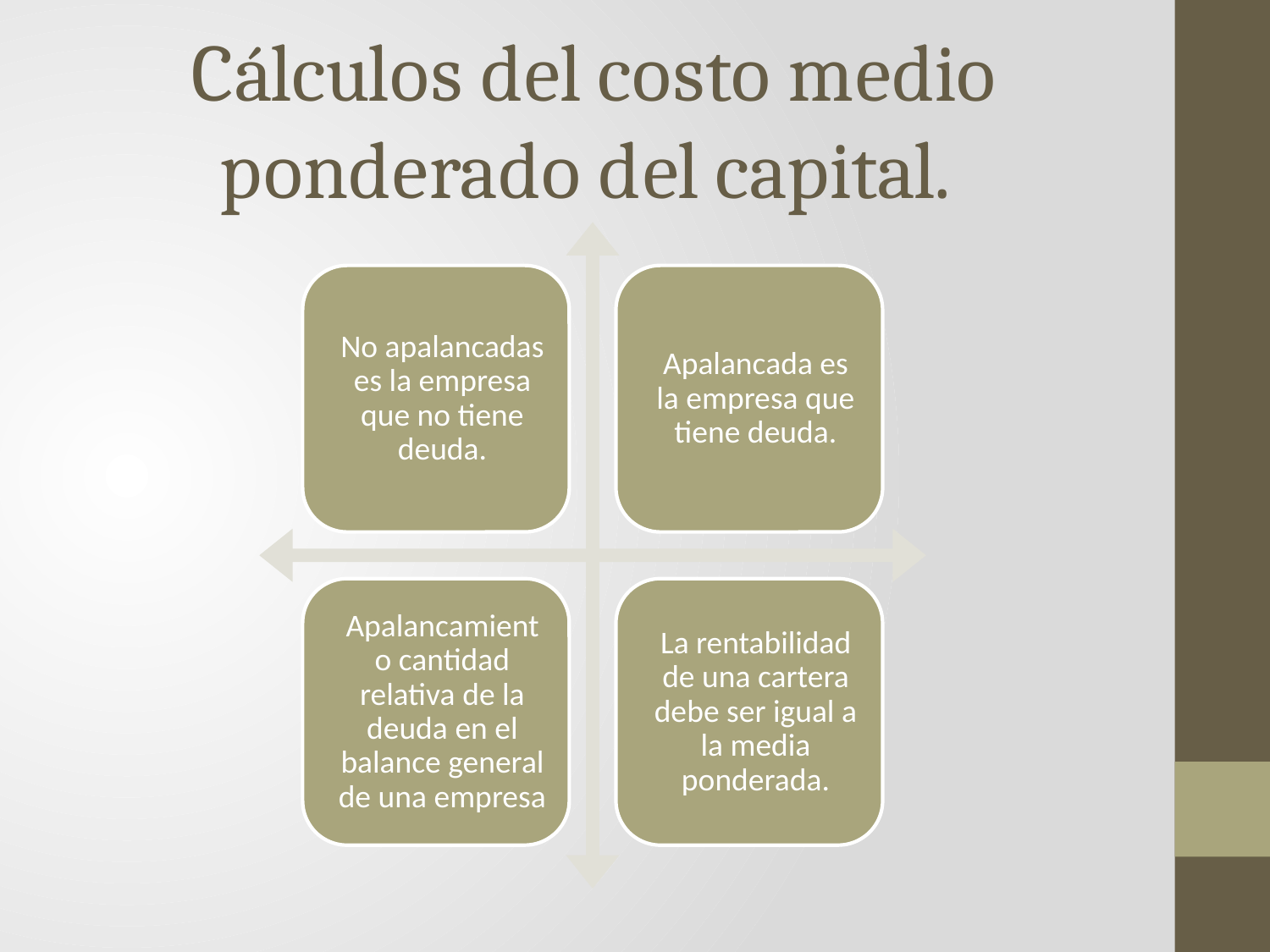

# Cálculos del costo medio ponderado del capital.
No apalancadas es la empresa que no tiene deuda.
Apalancada es la empresa que tiene deuda.
Apalancamiento cantidad relativa de la deuda en el balance general de una empresa
La rentabilidad de una cartera debe ser igual a la media ponderada.